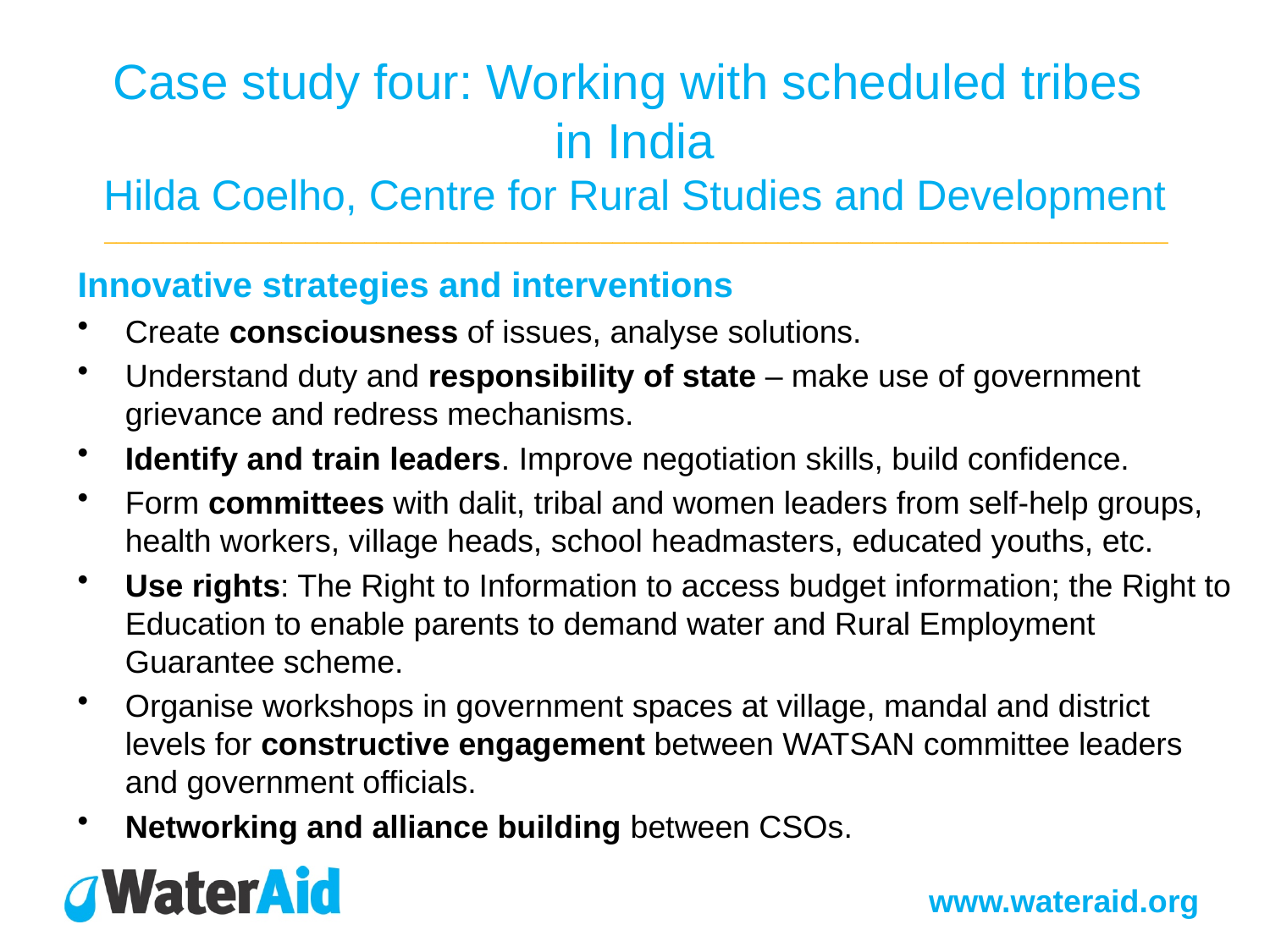

# Case study four: Working with scheduled tribes in India Hilda Coelho, Centre for Rural Studies and Development __________________________________________________________________________________________
Innovative strategies and interventions
Create consciousness of issues, analyse solutions.
Understand duty and responsibility of state – make use of government grievance and redress mechanisms.
Identify and train leaders. Improve negotiation skills, build confidence.
Form committees with dalit, tribal and women leaders from self-help groups, health workers, village heads, school headmasters, educated youths, etc.
Use rights: The Right to Information to access budget information; the Right to Education to enable parents to demand water and Rural Employment Guarantee scheme.
Organise workshops in government spaces at village, mandal and district levels for constructive engagement between WATSAN committee leaders and government officials.
Networking and alliance building between CSOs.